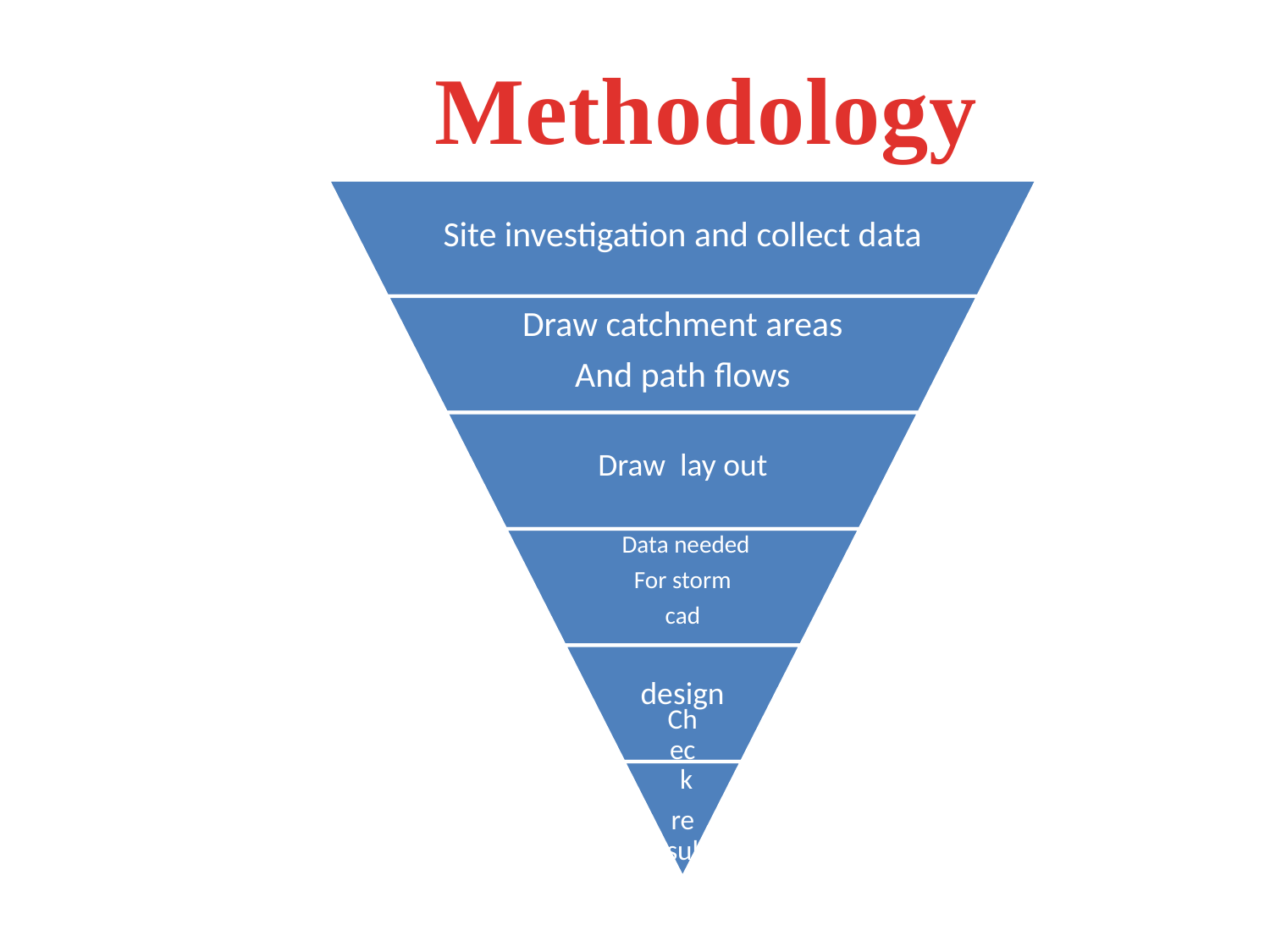

#
Methodology
Site investigation and collect data
Draw catchment areas
And path flows
Draw  lay out
Data needed
For storm
cad
design
Check
results